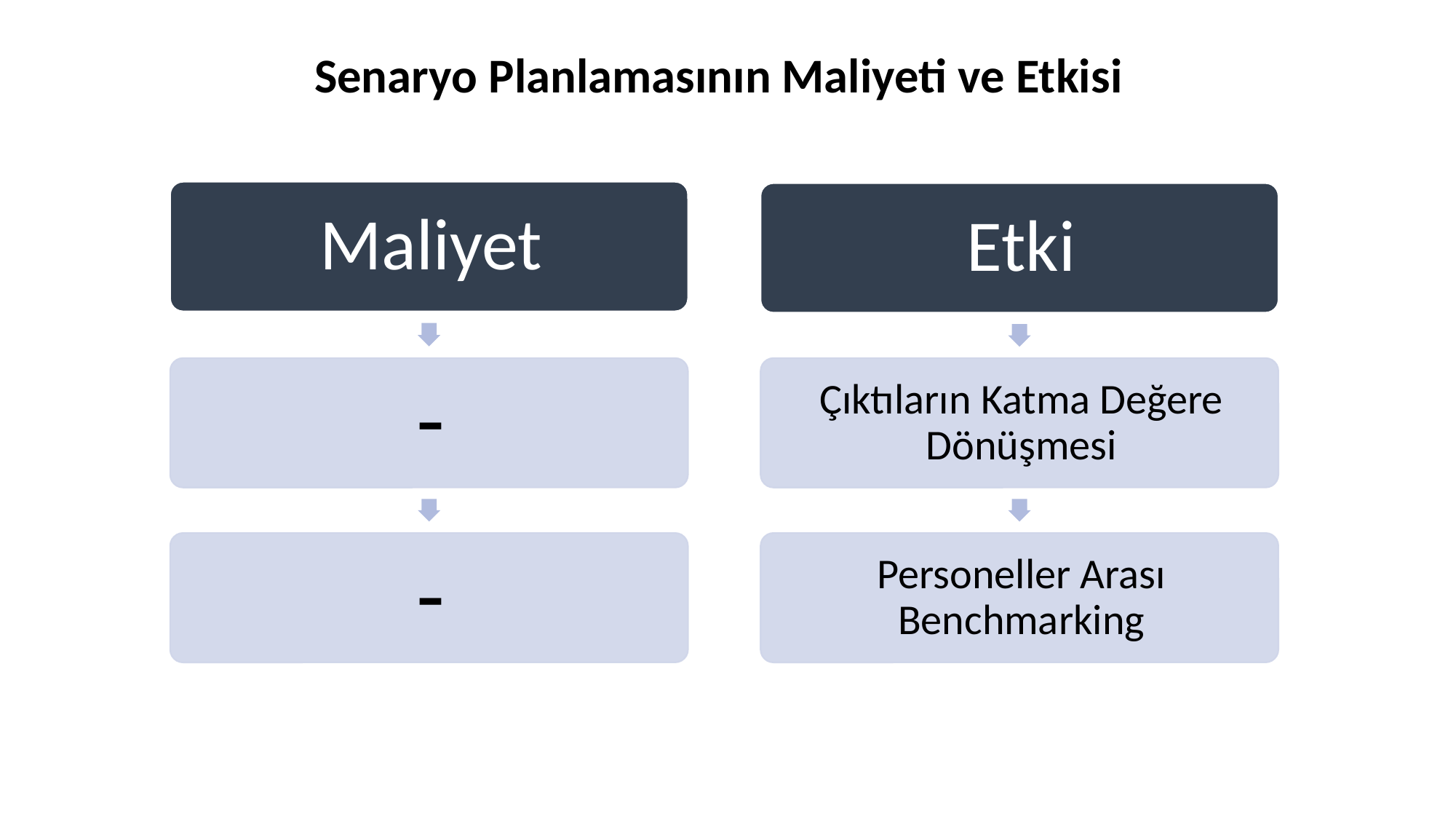

# Senaryo Planlamasının Maliyeti ve Etkisi
Maliyet
-
-
Etki
Çıktıların Katma Değere Dönüşmesi
Personeller Arası Benchmarking